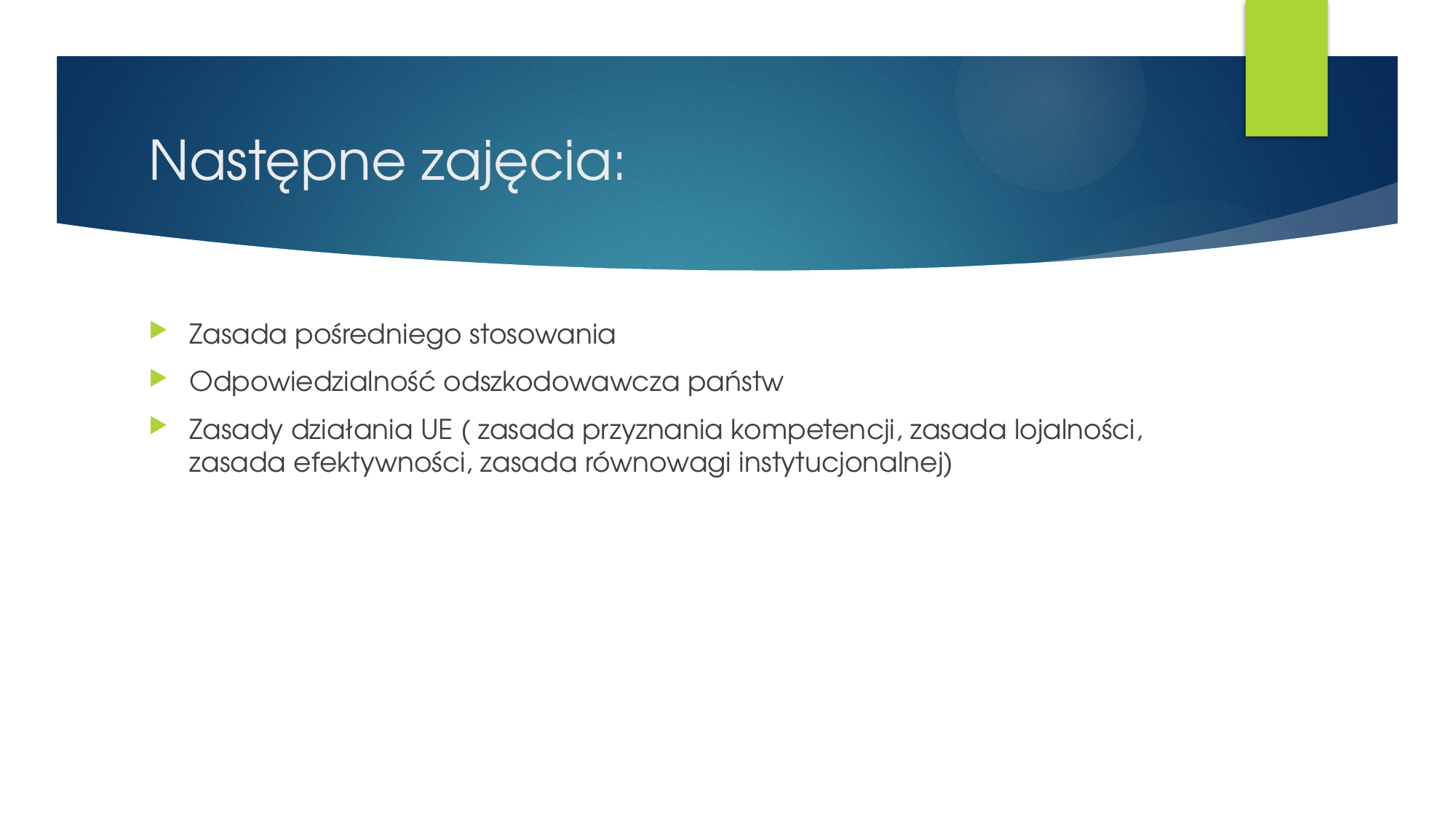

# Następne zajęcia:
Zasada pośredniego stosowania
Odpowiedzialność odszkodowawcza państw
Zasady działania UE ( zasada przyznania kompetencji, zasada lojalności, zasada efektywności, zasada równowagi instytucjonalnej)